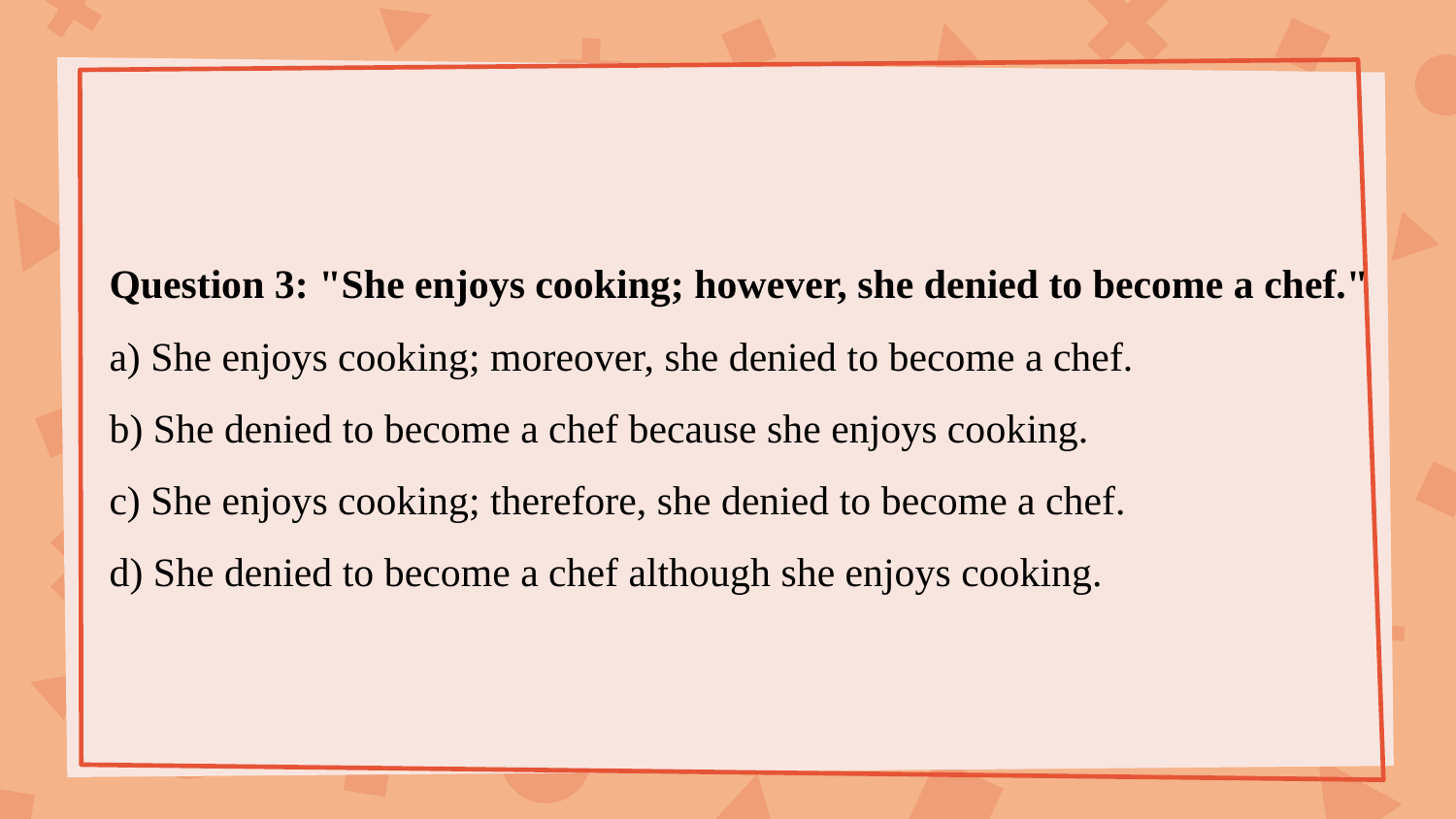

#
Question 3: "She enjoys cooking; however, she denied to become a chef."
a) She enjoys cooking; moreover, she denied to become a chef.
b) She denied to become a chef because she enjoys cooking.
c) She enjoys cooking; therefore, she denied to become a chef.
d) She denied to become a chef although she enjoys cooking.